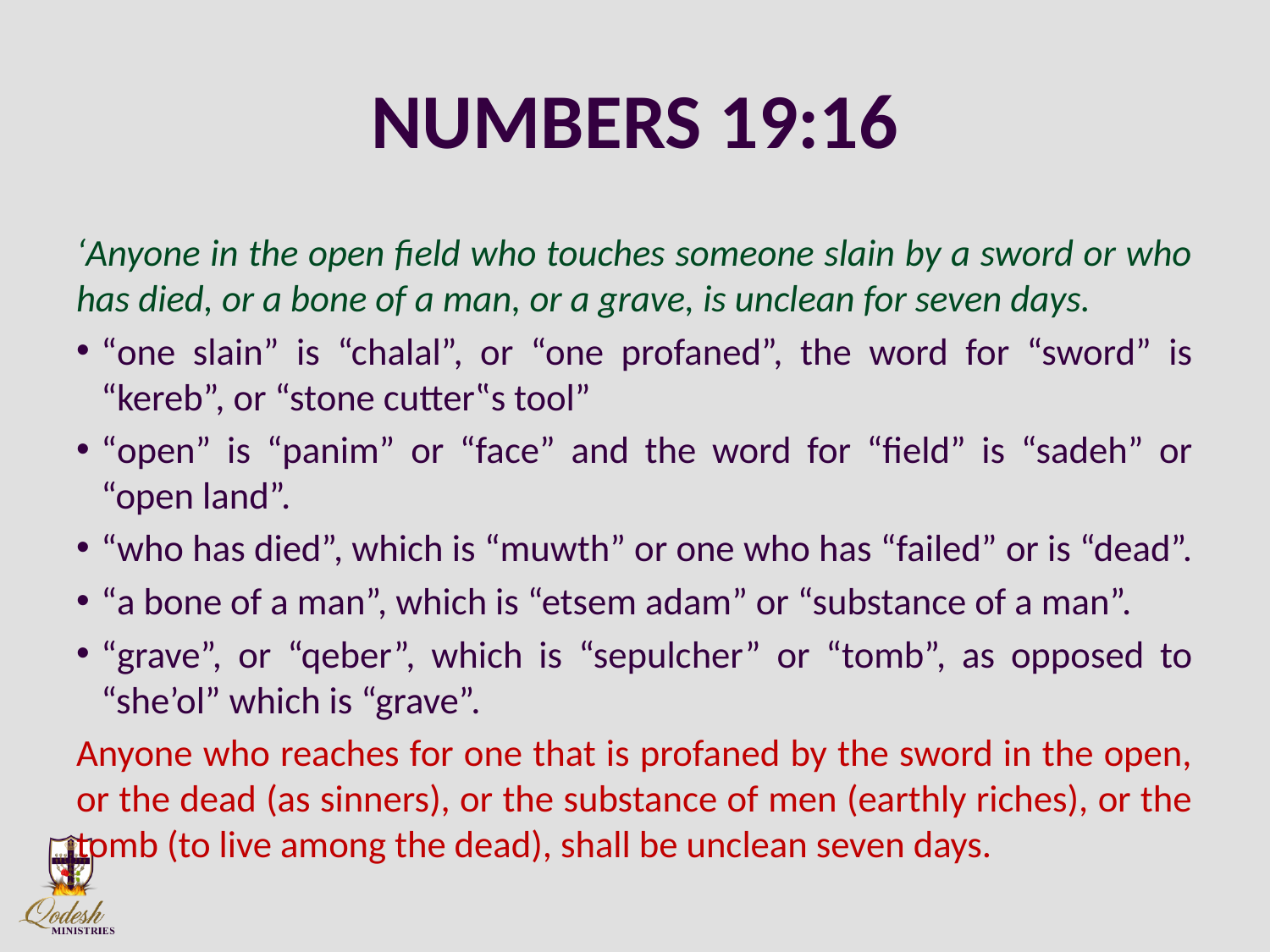

# NUMBERS 19:16
‘Anyone in the open field who touches someone slain by a sword or who has died, or a bone of a man, or a grave, is unclean for seven days.
“one slain” is “chalal”, or “one profaned”, the word for “sword” is “kereb”, or “stone cutter‟s tool”
“open” is “panim” or “face” and the word for “field” is “sadeh” or “open land”.
“who has died”, which is “muwth” or one who has “failed” or is “dead”.
“a bone of a man”, which is “etsem adam” or “substance of a man”.
“grave”, or “qeber”, which is “sepulcher” or “tomb”, as opposed to “she’ol” which is “grave”.
Anyone who reaches for one that is profaned by the sword in the open, or the dead (as sinners), or the substance of men (earthly riches), or the tomb (to live among the dead), shall be unclean seven days.